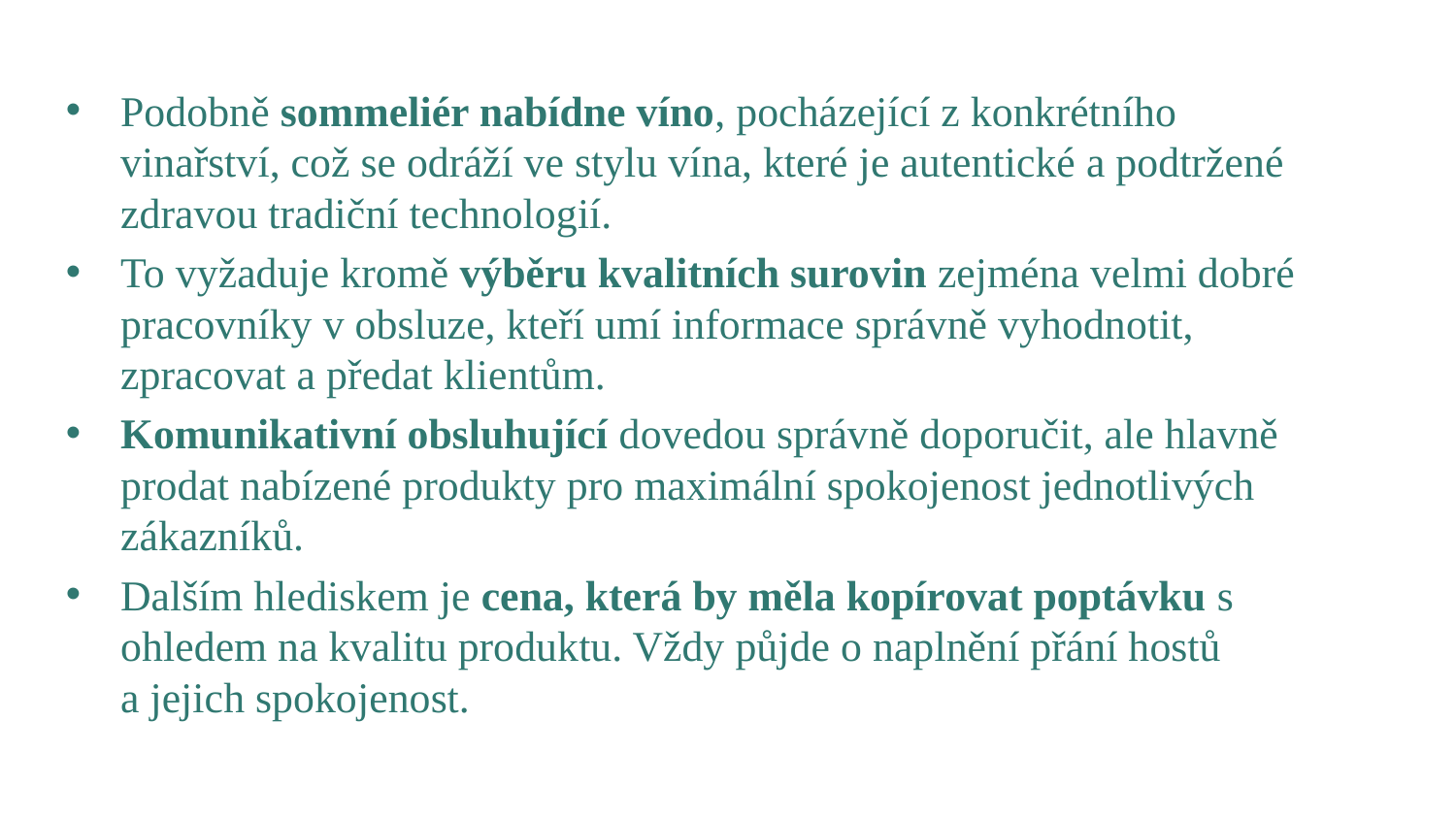

#
Podobně sommeliér nabídne víno, pocházející z konkrétního vinařství, což se odráží ve stylu vína, které je autentické a podtržené zdravou tradiční technologií.
To vyžaduje kromě výběru kvalitních surovin zejména velmi dobré pracovníky v obsluze, kteří umí informace správně vyhodnotit, zpracovat a předat klientům.
Komunikativní obsluhující dovedou správně doporučit, ale hlavně prodat nabízené produkty pro maximální spokojenost jednotlivých zákazníků.
Dalším hlediskem je cena, která by měla kopírovat poptávku s ohledem na kvalitu produktu. Vždy půjde o naplnění přání hostů a jejich spokojenost.